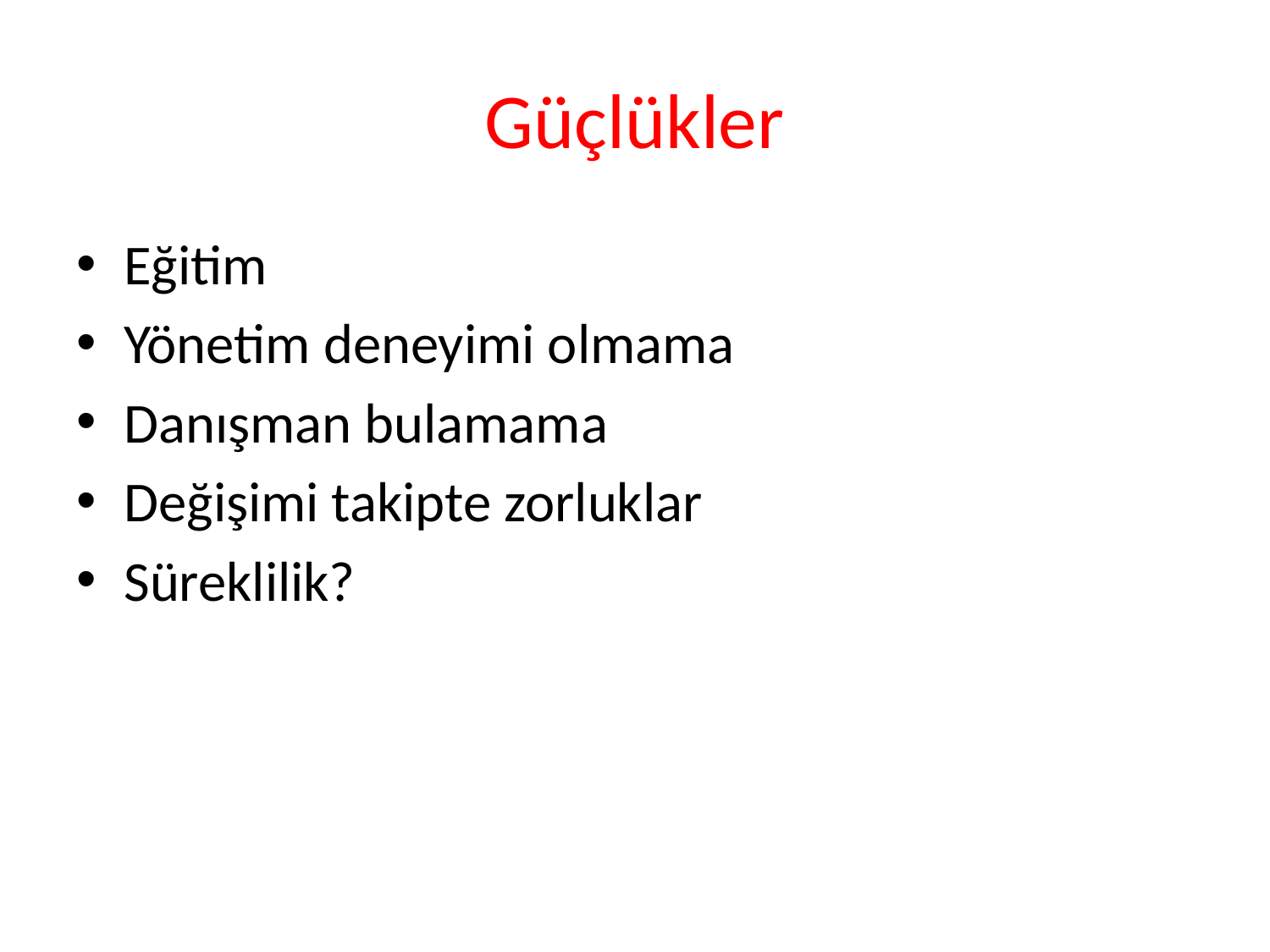

# Güçlükler
Eğitim
Yönetim deneyimi olmama
Danışman bulamama
Değişimi takipte zorluklar
Süreklilik?